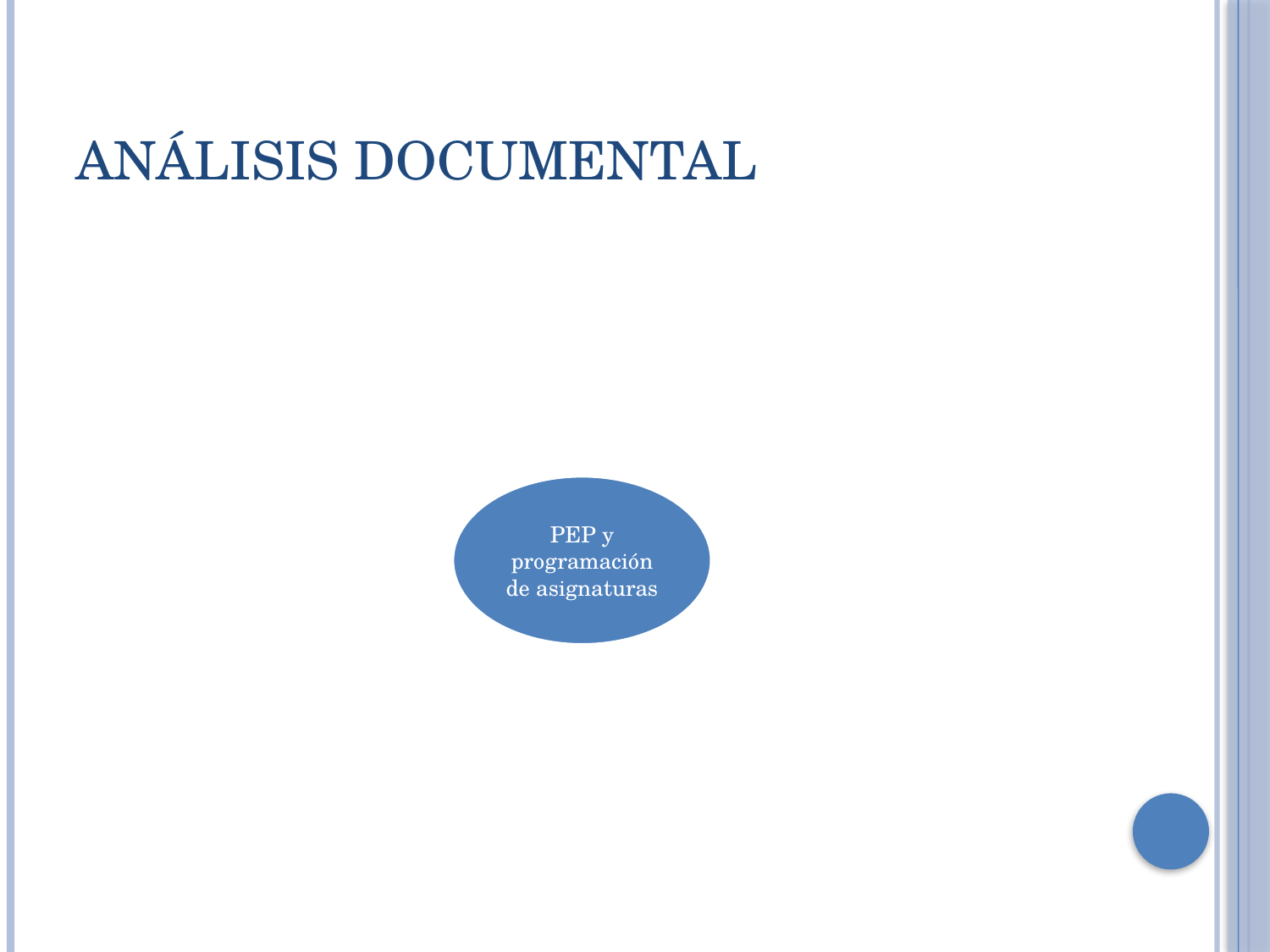

# Análisis documental
PEP y programación de asignaturas